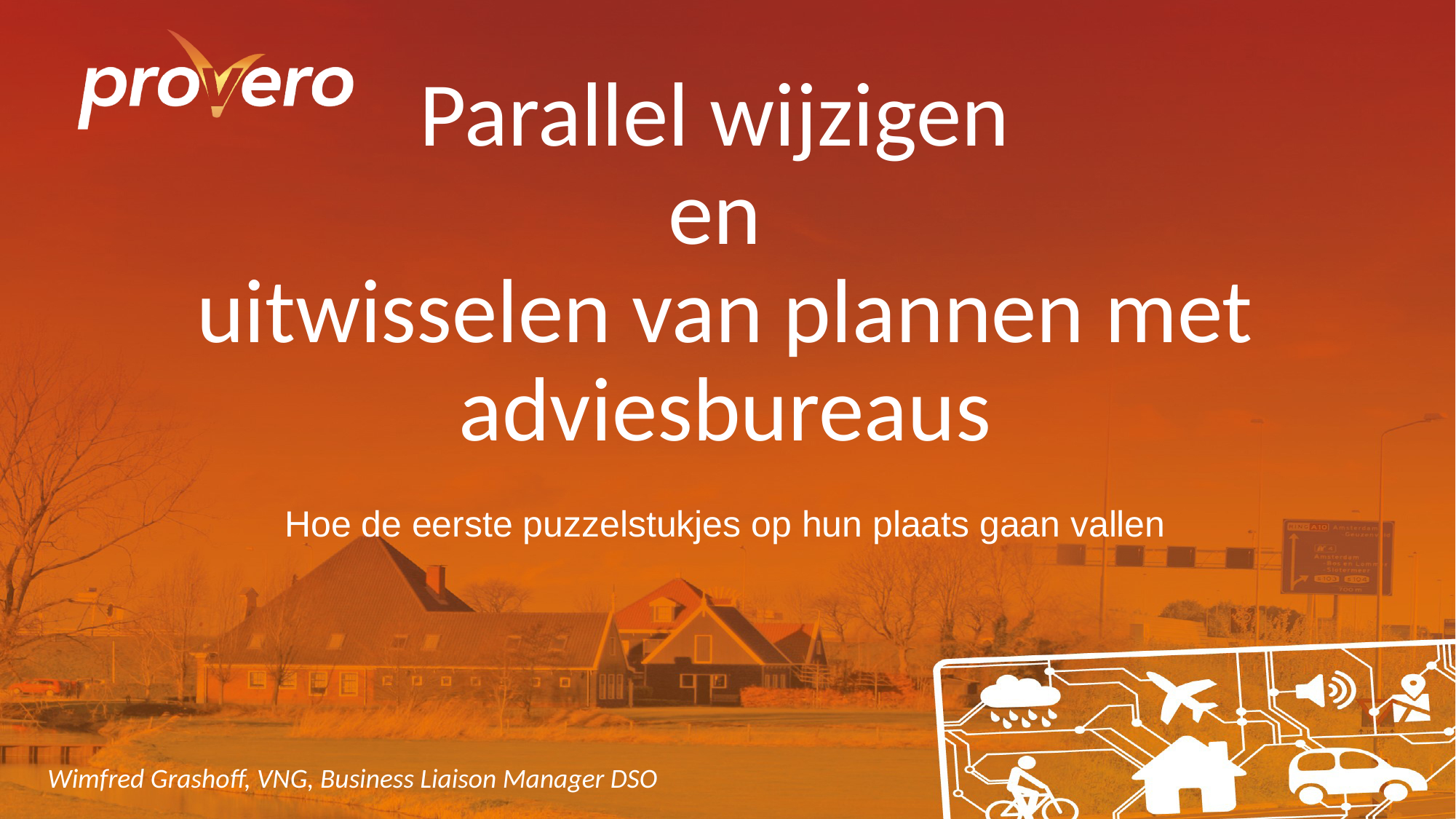

# Parallel wijzigen en uitwisselen van plannen met adviesbureaus
Hoe de eerste puzzelstukjes op hun plaats gaan vallen
Wimfred Grashoff, VNG, Business Liaison Manager DSO